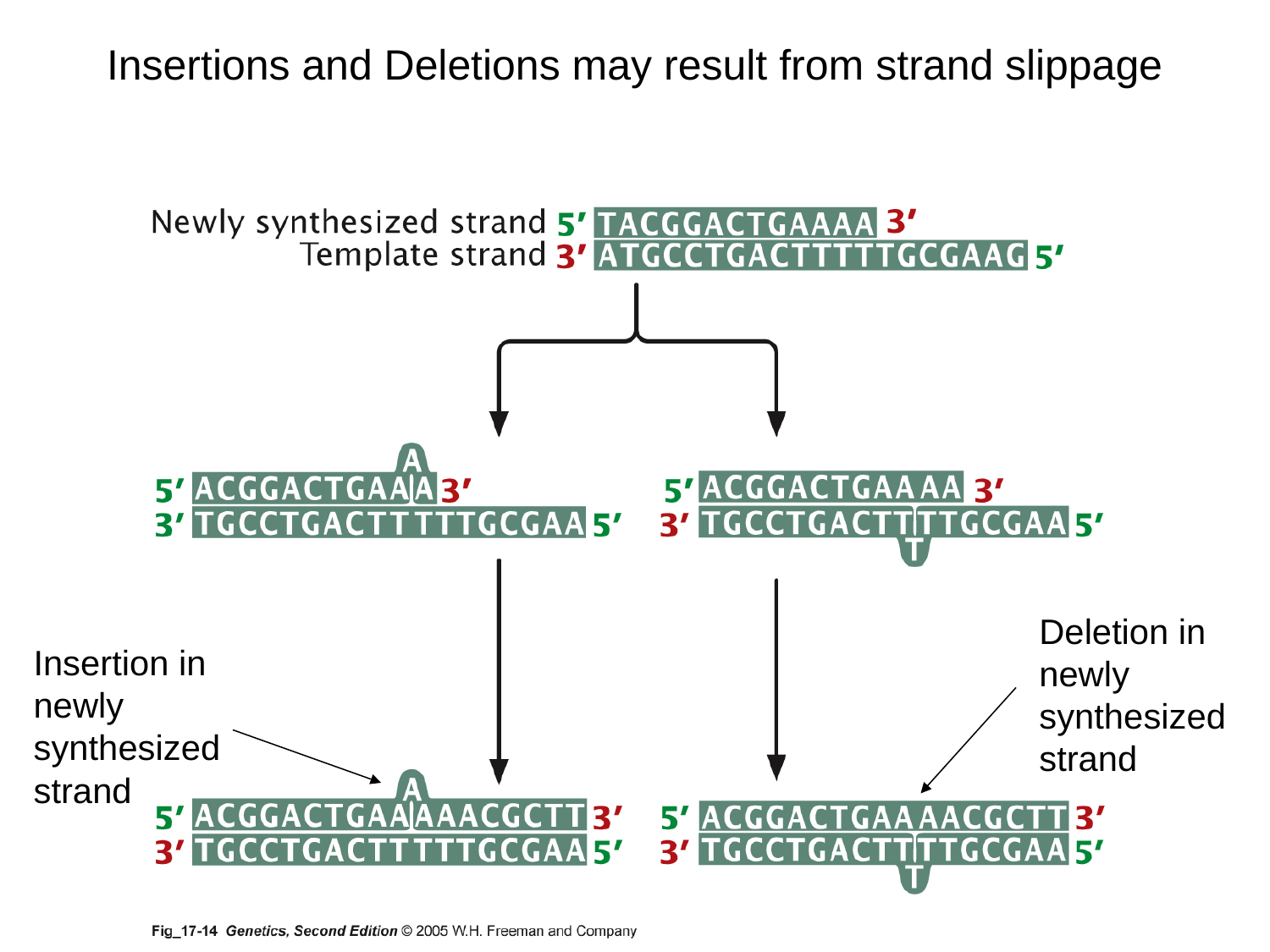

#
Insertions and Deletions may result from strand slippage

Deletion in newly synthesized strand
Insertion in newly synthesized strand